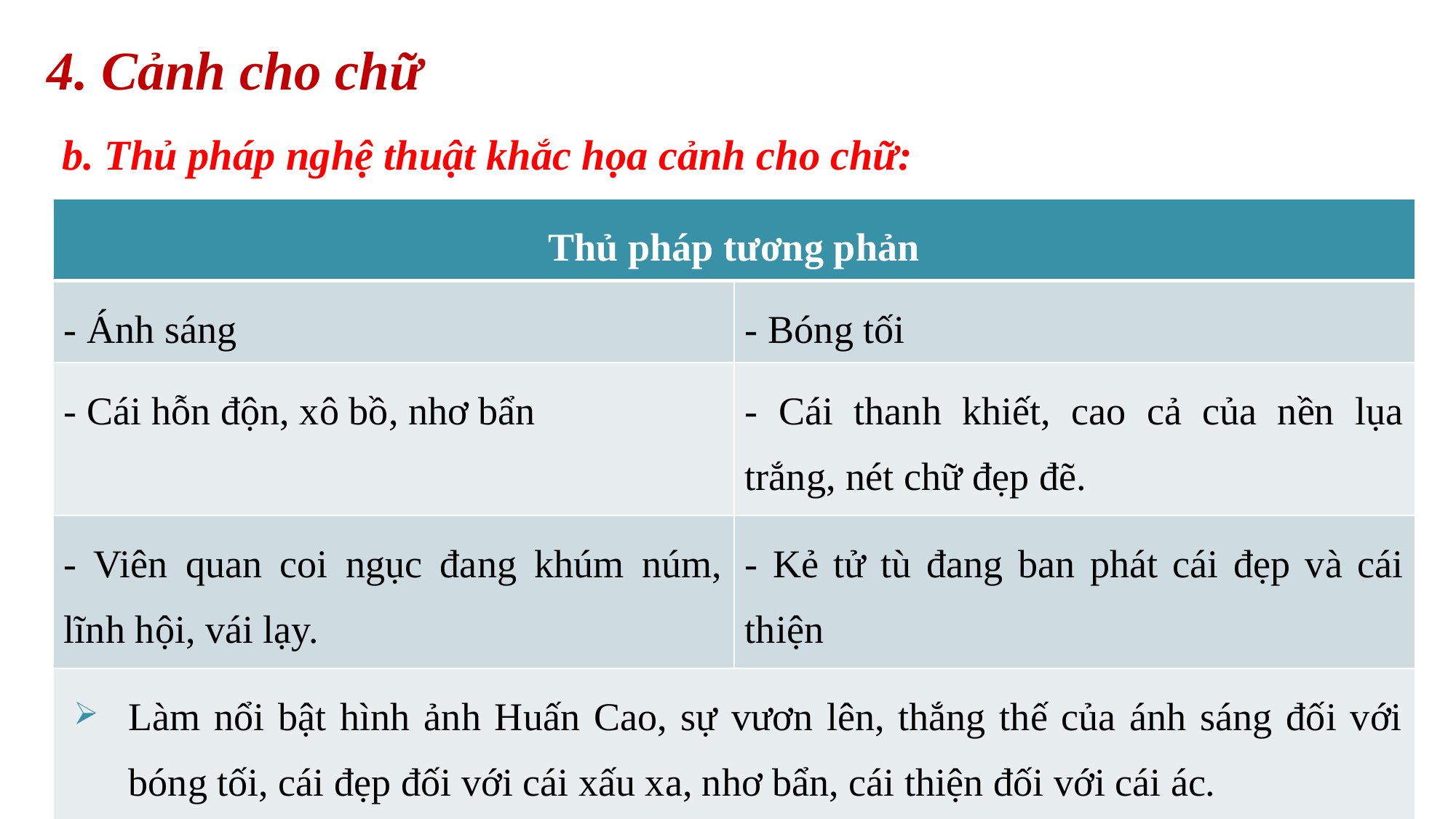

4. Cảnh cho chữ
 b. Thủ pháp nghệ thuật khắc họa cảnh cho chữ:
| Thủ pháp tương phản |  |
| --- | --- |
| - Ánh sáng | - Bóng tối |
| - Cái hỗn độn, xô bồ, nhơ bẩn | - Cái thanh khiết, cao cả của nền lụa trắng, nét chữ đẹp đẽ. |
| - Viên quan coi ngục đang khúm núm, lĩnh hội, vái lạy. | - Kẻ tử tù đang ban phát cái đẹp và cái thiện |
| Làm nổi bật hình ảnh Huấn Cao, sự vươn lên, thắng thế của ánh sáng đối với bóng tối, cái đẹp đối với cái xấu xa, nhơ bẩn, cái thiện đối với cái ác. |  |